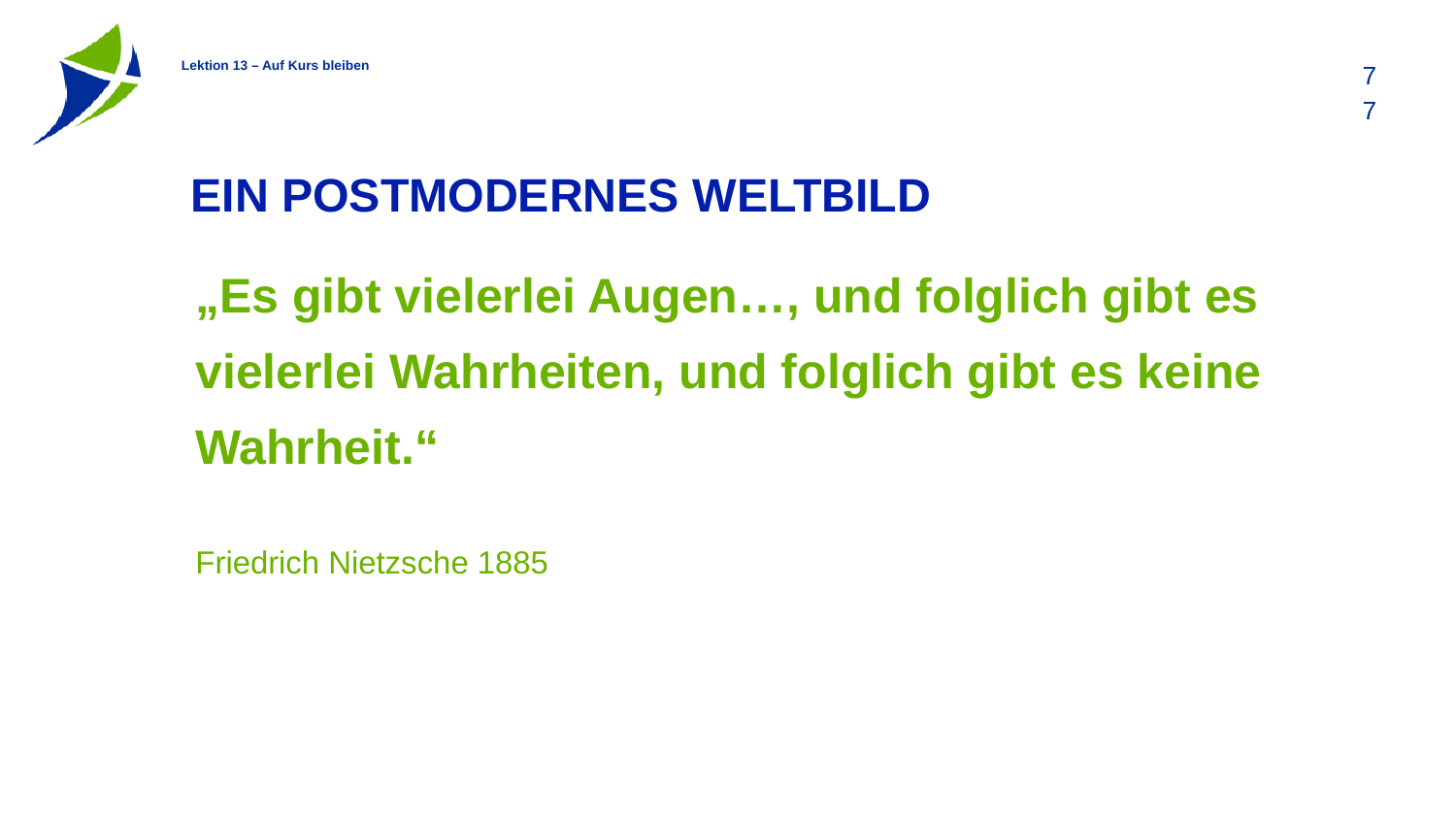

77
# Ein Postmodernes Weltbild
„Es gibt vielerlei Augen…, und folglich gibt es vielerlei Wahrheiten, und folglich gibt es keine Wahrheit.“
Friedrich Nietzsche 1885